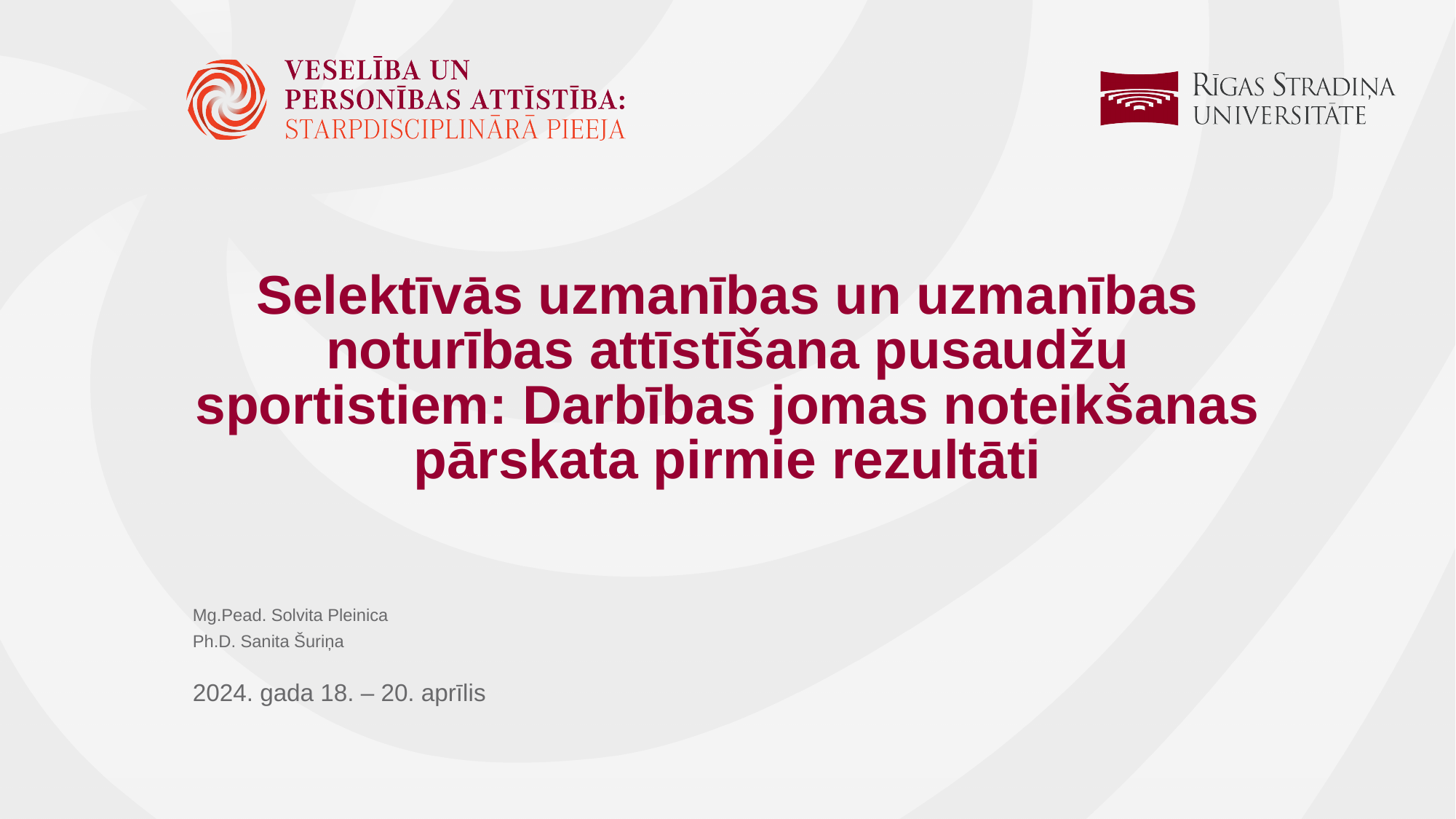

# Selektīvās uzmanības un uzmanības noturības attīstīšana pusaudžu sportistiem: Darbības jomas noteikšanas pārskata pirmie rezultāti
Mg.Pead. Solvita Pleinica
Ph.D. Sanita Šuriņa